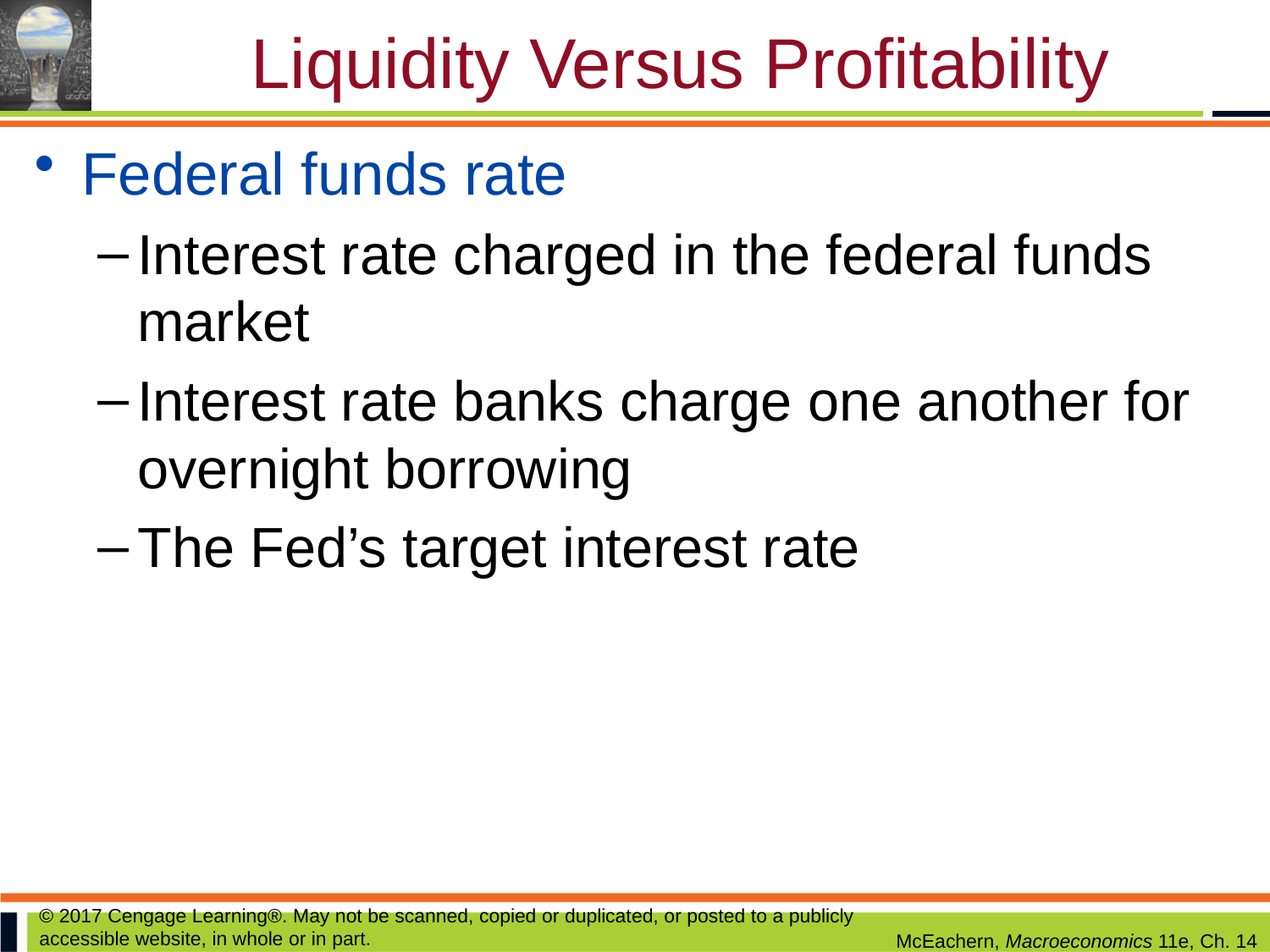

# Liquidity Versus Profitability
Federal funds rate
Interest rate charged in the federal funds market
Interest rate banks charge one another for overnight borrowing
The Fed’s target interest rate
© 2017 Cengage Learning®. May not be scanned, copied or duplicated, or posted to a publicly accessible website, in whole or in part.